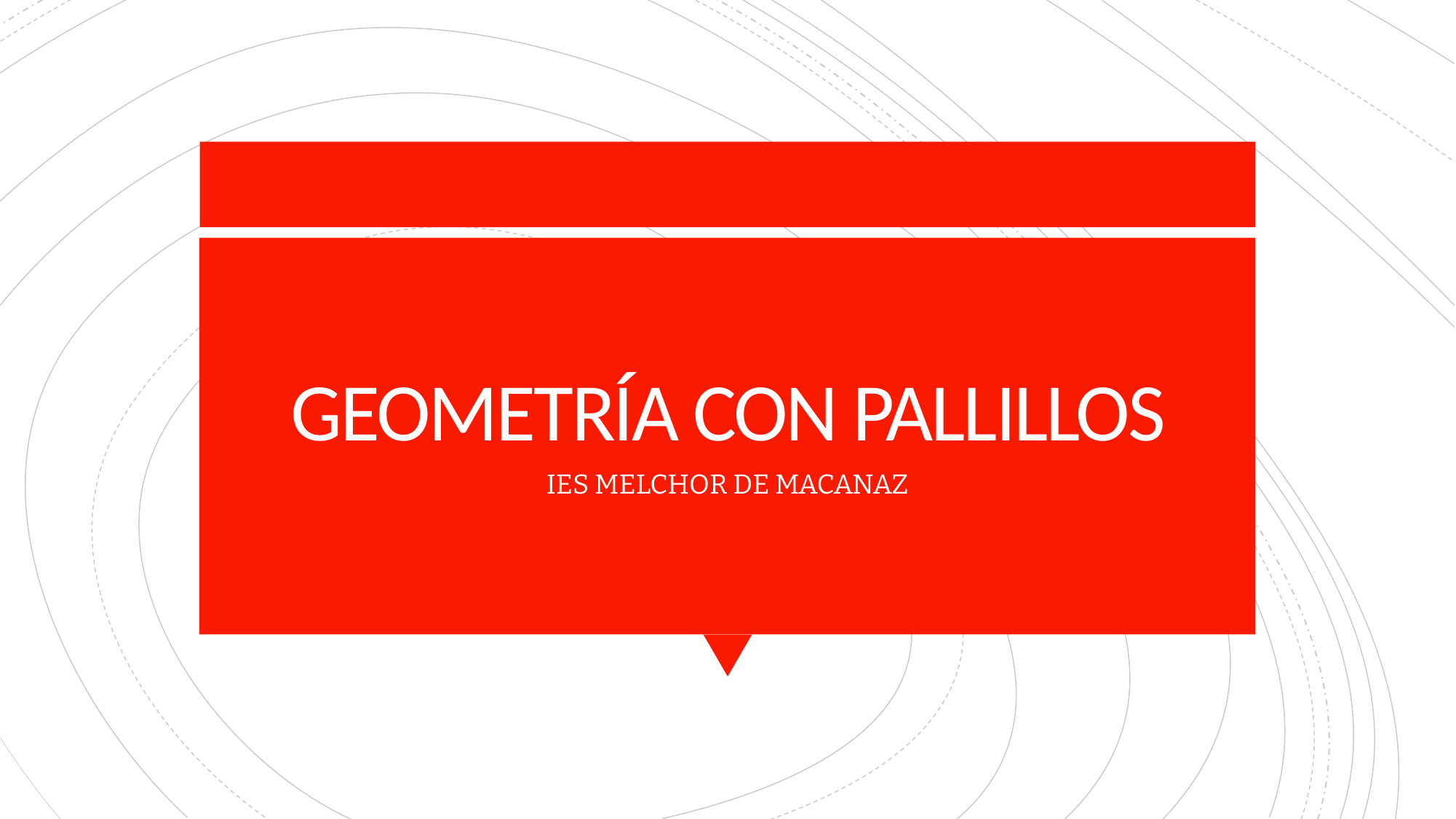

# GEOMETRÍA CON PALLILLOS
IES MELCHOR DE MACANAZ